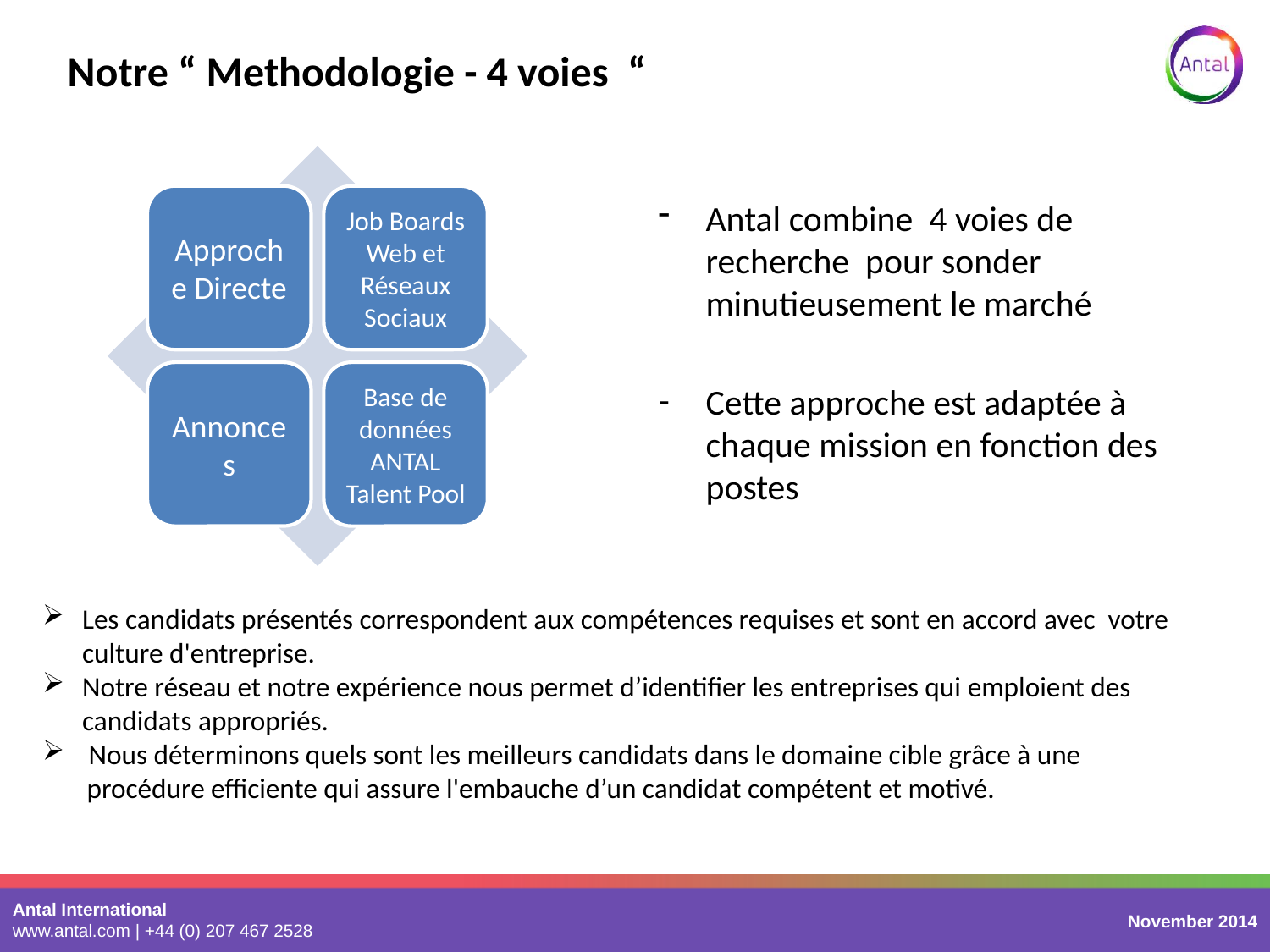

# Notre “ Methodologie - 4 voies  “
Approche Directe
Job Boards
Web et Réseaux Sociaux
Annonces
Base de données
ANTAL Talent Pool
Antal combine  4 voies de recherche  pour sonder minutieusement le marché

Cette approche est adaptée à chaque mission en fonction des postes

Les candidats présentés correspondent aux compétences requises et sont en accord avec  votre culture d'entreprise.
Notre réseau et notre expérience nous permet d’identifier les entreprises qui emploient des candidats appropriés.
 Nous déterminons quels sont les meilleurs candidats dans le domaine cible grâce à une
       procédure efficiente qui assure l'embauche d’un candidat compétent et motivé.